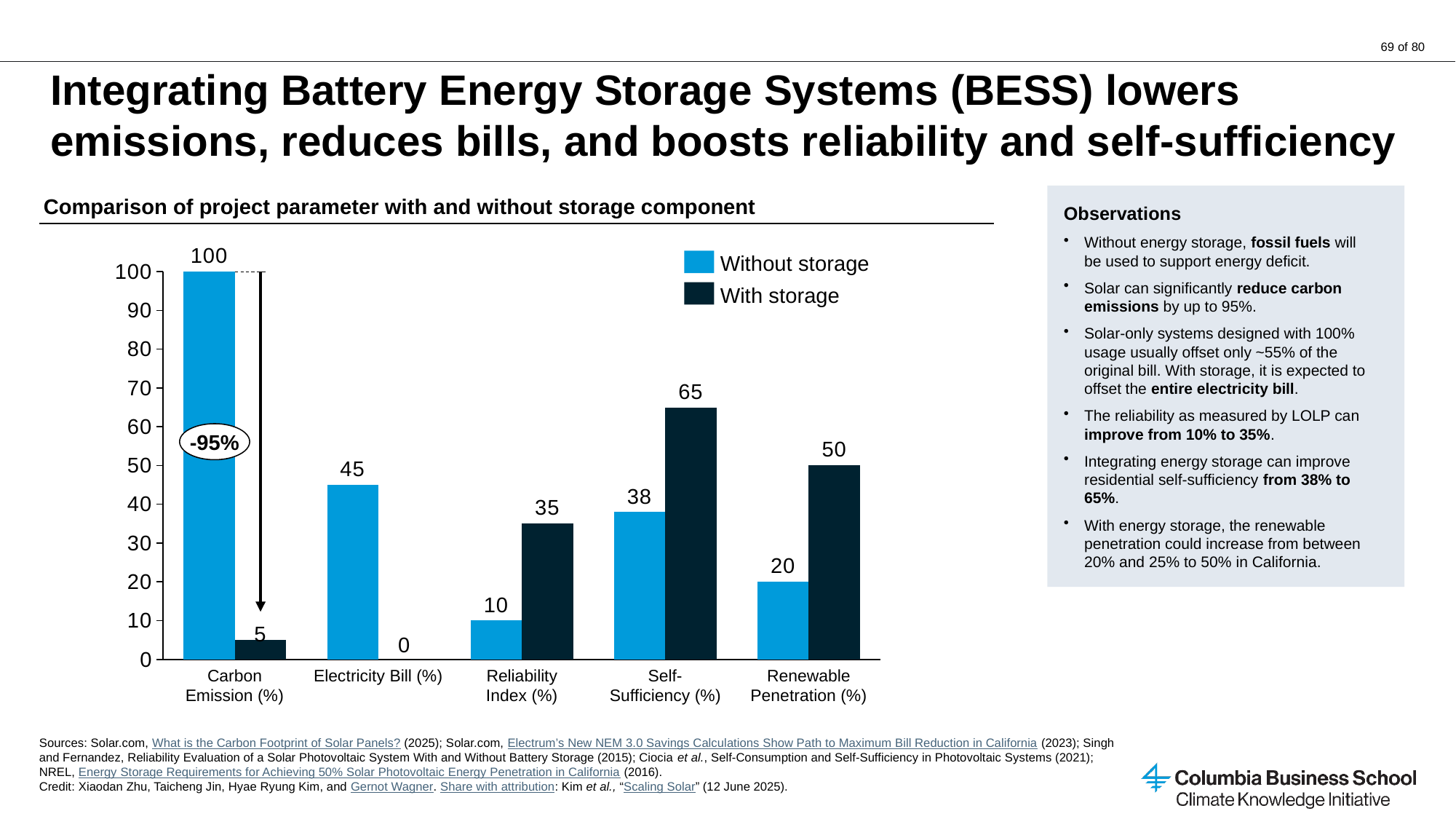

# Integrating Battery Energy Storage Systems (BESS) lowers emissions, reduces bills, and boosts reliability and self-sufficiency
Observations
Without energy storage, fossil fuels will be used to support energy deficit.
Solar can significantly reduce carbon emissions by up to 95%.
Solar-only systems designed with 100% usage usually offset only ~55% of the original bill. With storage, it is expected to offset the entire electricity bill.
The reliability as measured by LOLP can improve from 10% to 35%.
Integrating energy storage can improve residential self-sufficiency from 38% to 65%.
With energy storage, the renewable penetration could increase from between 20% and 25% to 50% in California.
Comparison of project parameter with and without storage component

### Chart

| Category |  |  |
|---|---|---|
Without storage

With storage

-95%
0
Carbon Emission (%)
Electricity Bill (%)
Reliability Index (%)
Self-Sufficiency (%)
Renewable Penetration (%)
Sources: Solar.com, What is the Carbon Footprint of Solar Panels? (2025); Solar.com, Electrum’s New NEM 3.0 Savings Calculations Show Path to Maximum Bill Reduction in California (2023); Singh and Fernandez, Reliability Evaluation of a Solar Photovoltaic System With and Without Battery Storage (2015); Ciocia et al., Self-Consumption and Self-Sufficiency in Photovoltaic Systems (2021); NREL, Energy Storage Requirements for Achieving 50% Solar Photovoltaic Energy Penetration in California (2016).
Credit: Xiaodan Zhu, Taicheng Jin, Hyae Ryung Kim, and Gernot Wagner. Share with attribution: Kim et al., “Scaling Solar” (12 June 2025).